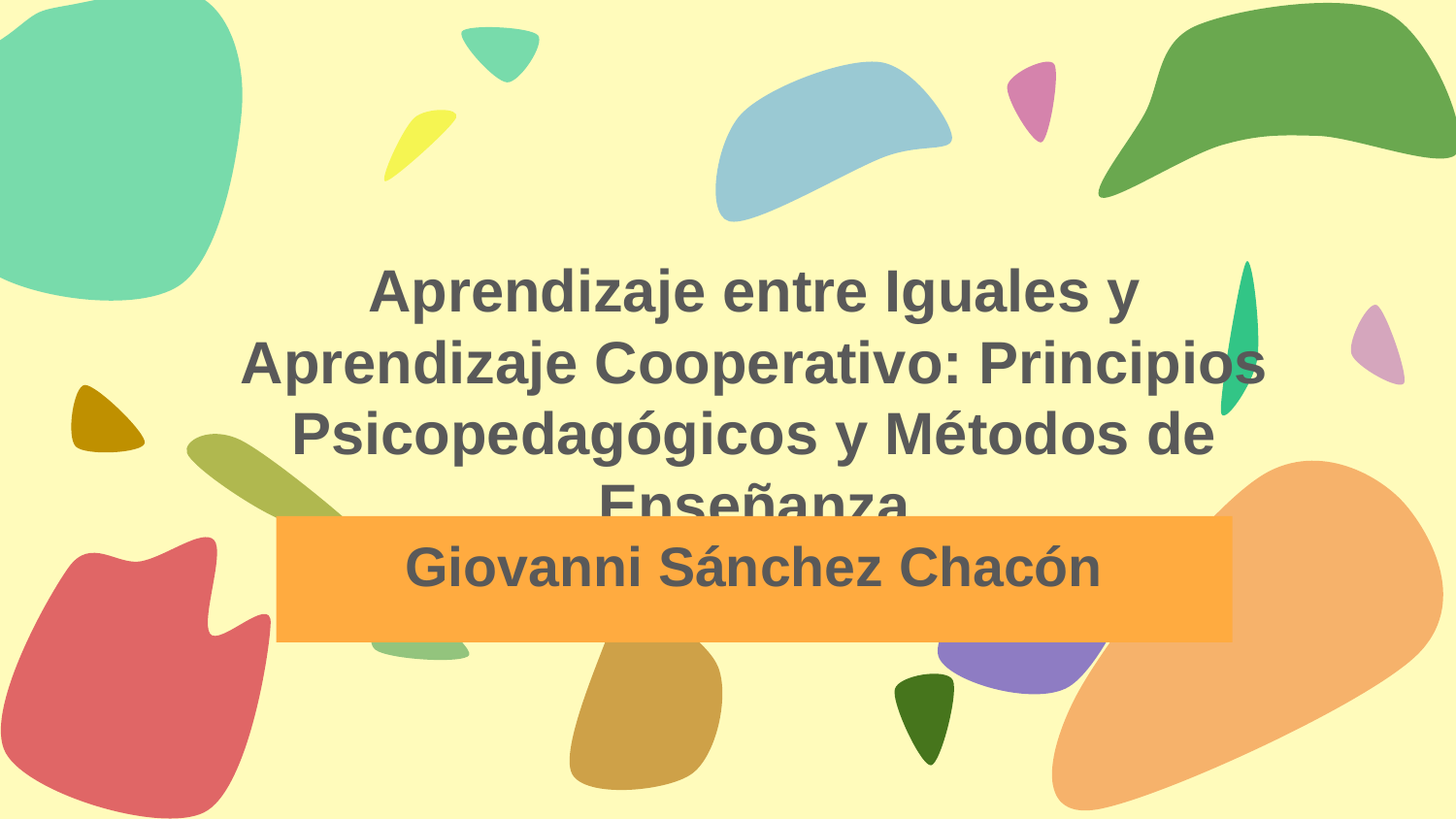

Aprendizaje entre Iguales y Aprendizaje Cooperativo: Principios Psicopedagógicos y Métodos de Enseñanza

Giovanni Sánchez Chacón